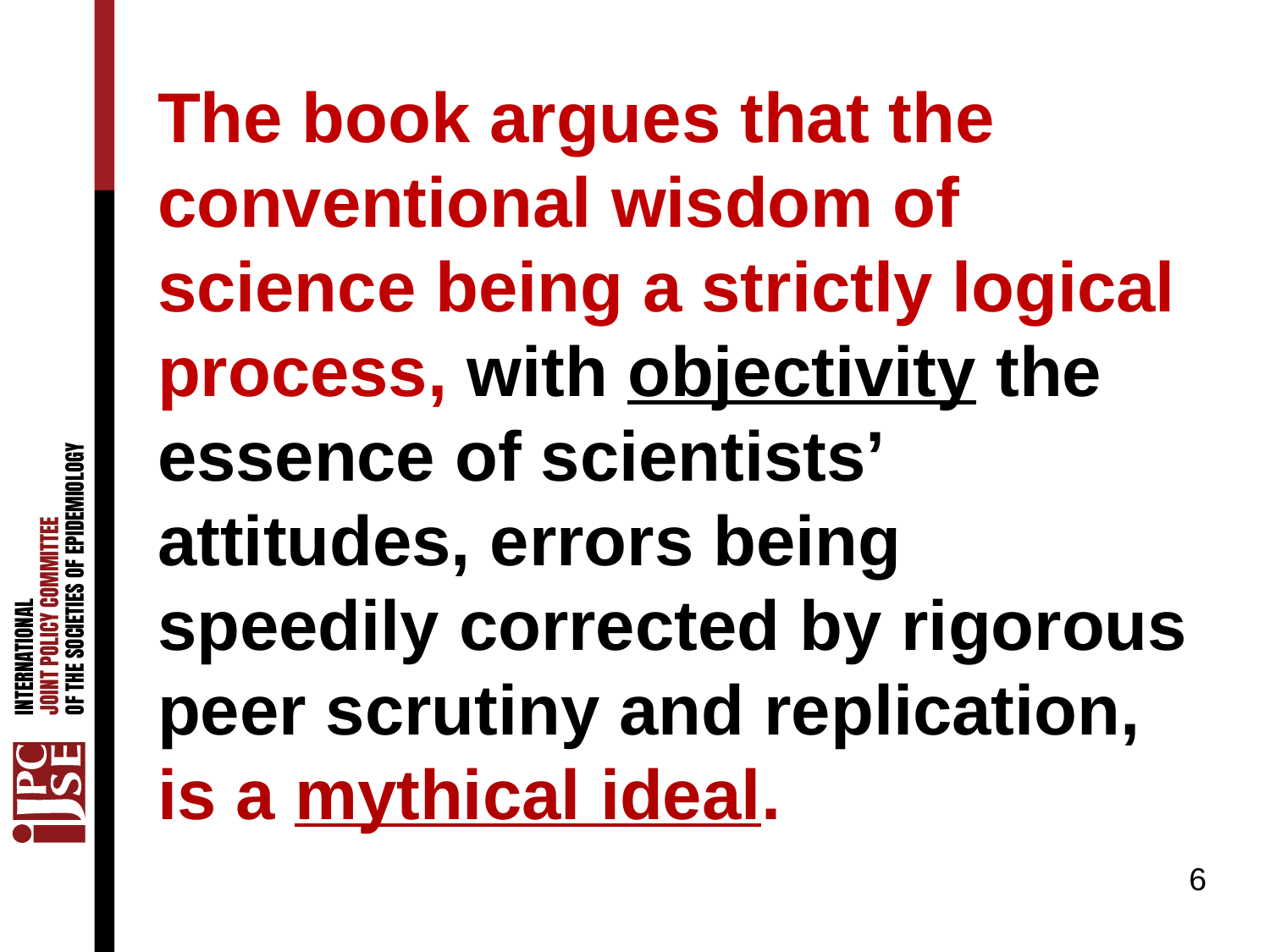

The book argues that the conventional wisdom of science being a strictly logical process, with objectivity the essence of scientists’ attitudes, errors being speedily corrected by rigorous peer scrutiny and replication, is a mythical ideal.
6